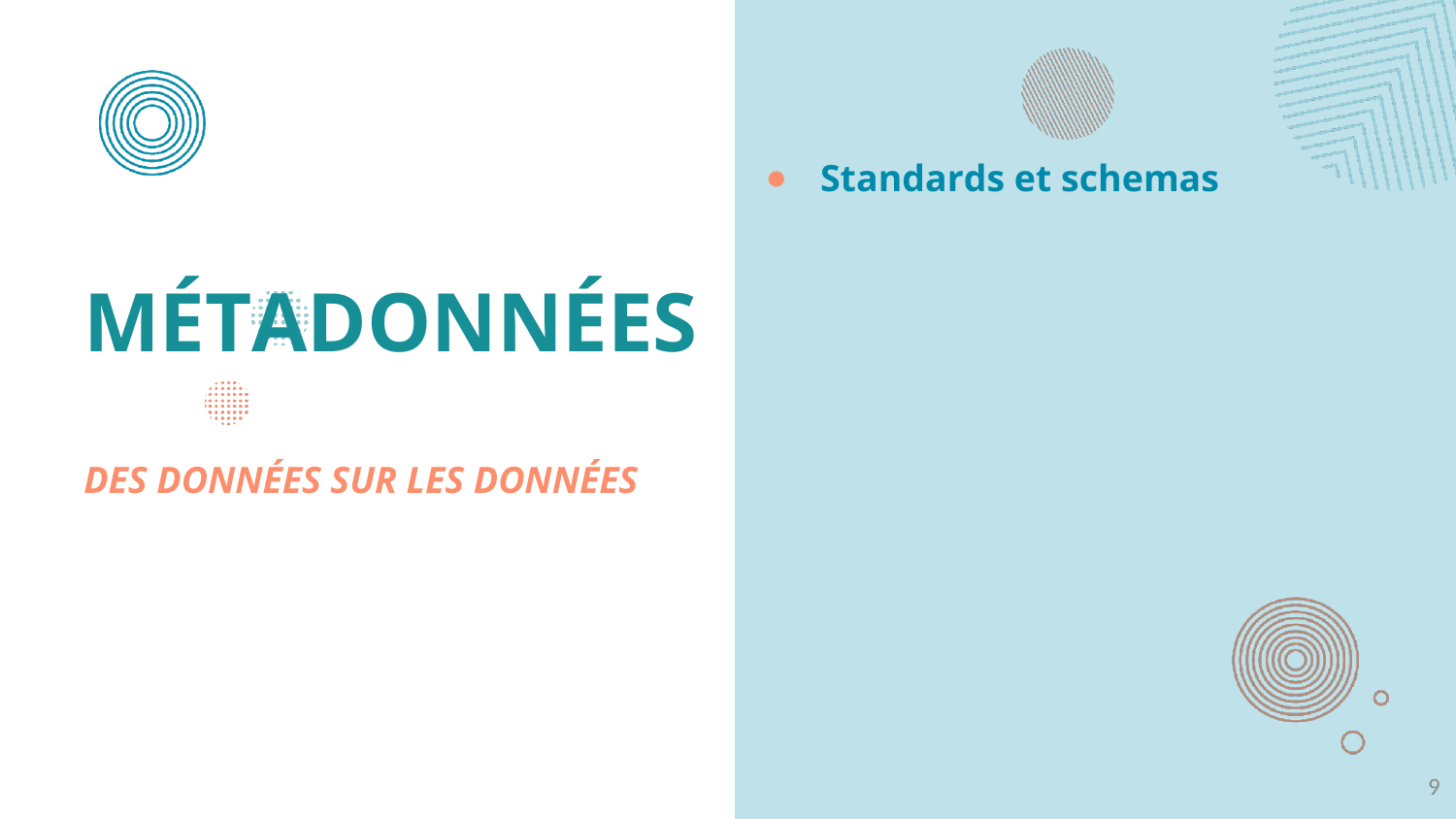

Standards et schemas

# MÉTADONNÉES
DES DONNÉES SUR LES DONNÉES
9